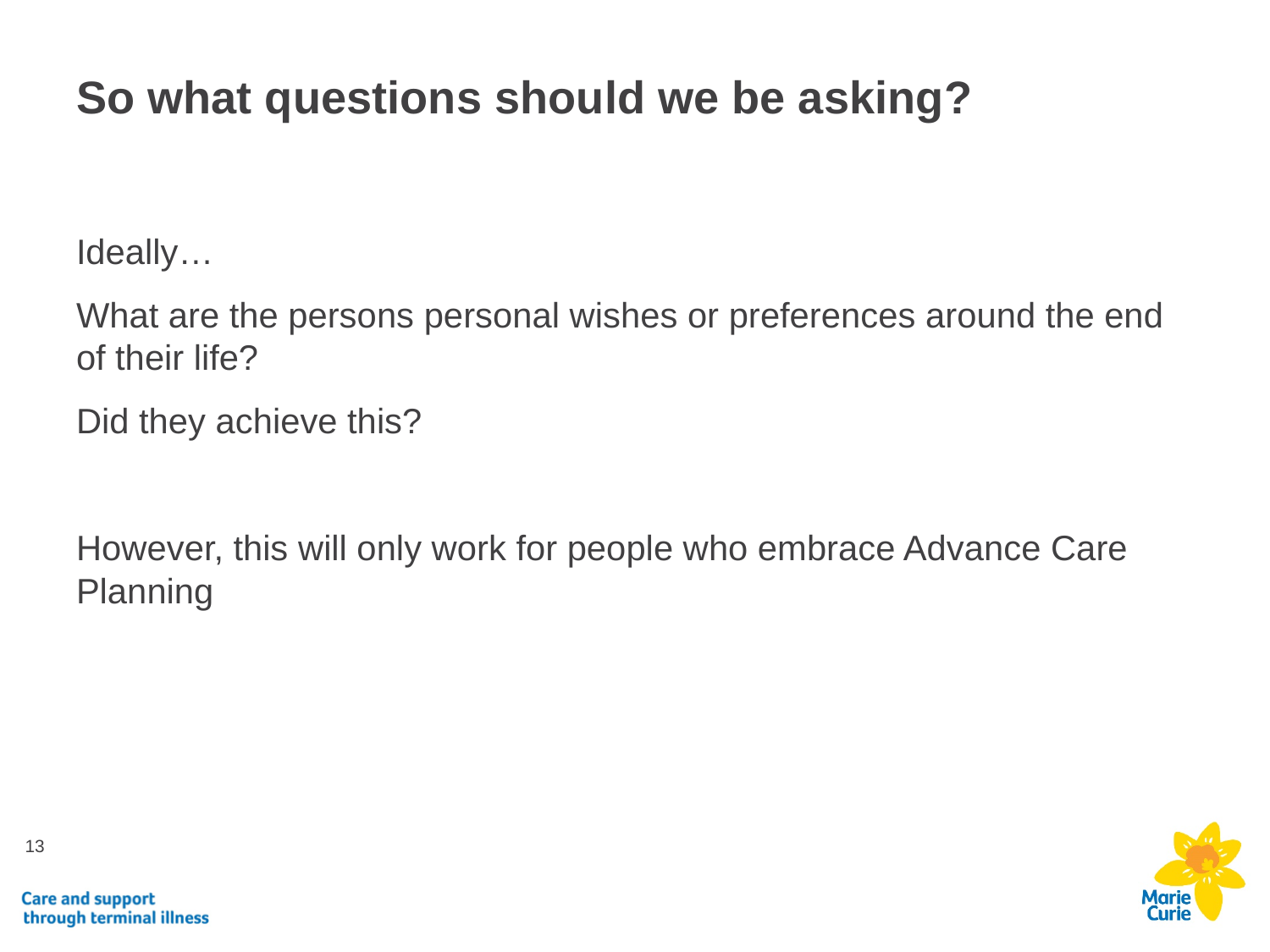

# So what questions should we be asking?
Ideally…
What are the persons personal wishes or preferences around the end of their life?
Did they achieve this?

However, this will only work for people who embrace Advance Care Planning
13